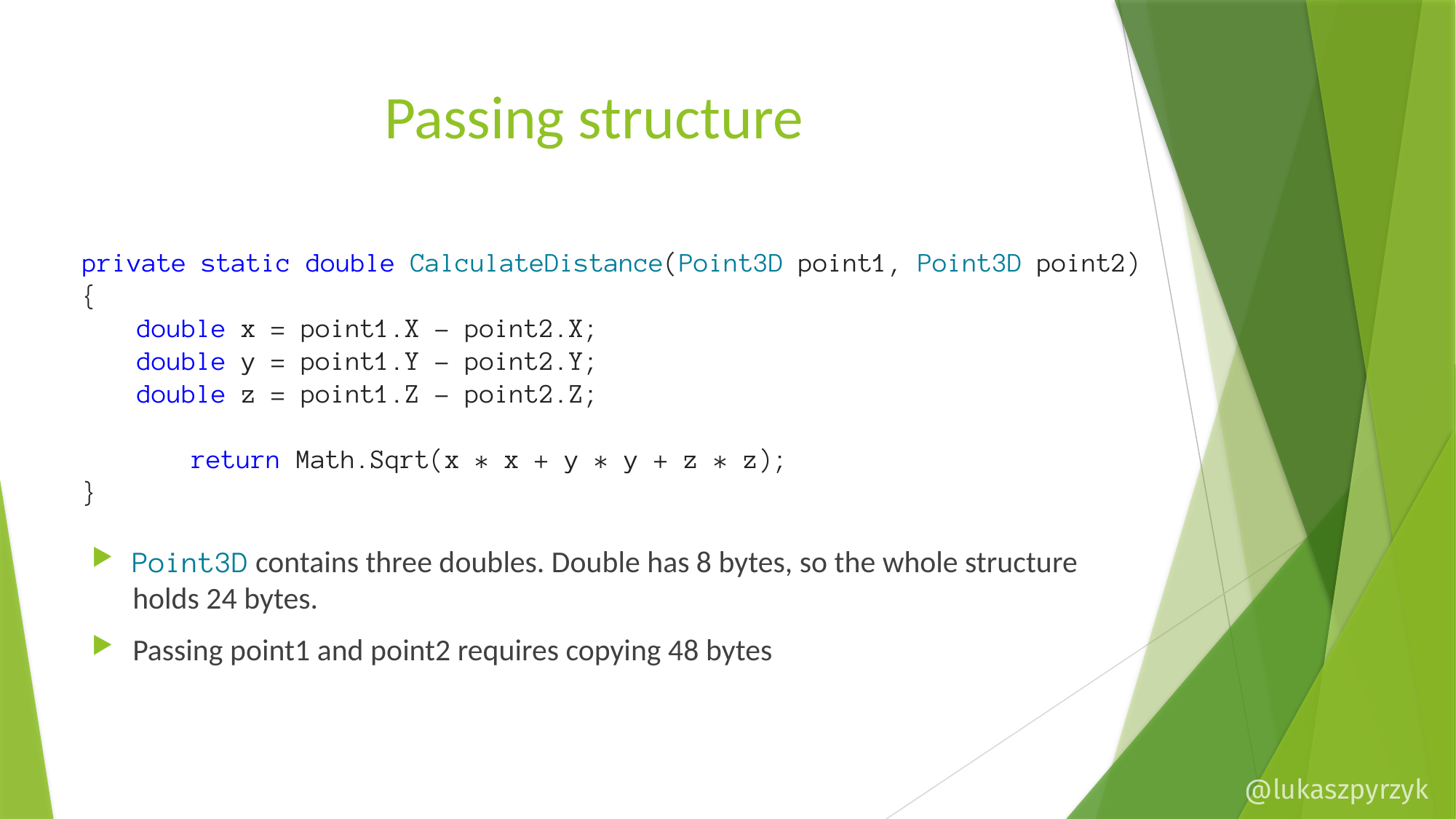

# Passing structure
private static double CalculateDistance(Point3D point1, Point3D point2)
{
double x = point1.X - point2.X;
double y = point1.Y - point2.Y;
double z = point1.Z - point2.Z;

	return Math.Sqrt(x * x + y * y + z * z);
}
Point3D contains three doubles. Double has 8 bytes, so the whole structure holds 24 bytes.
Passing point1 and point2 requires copying 48 bytes
@lukaszpyrzyk